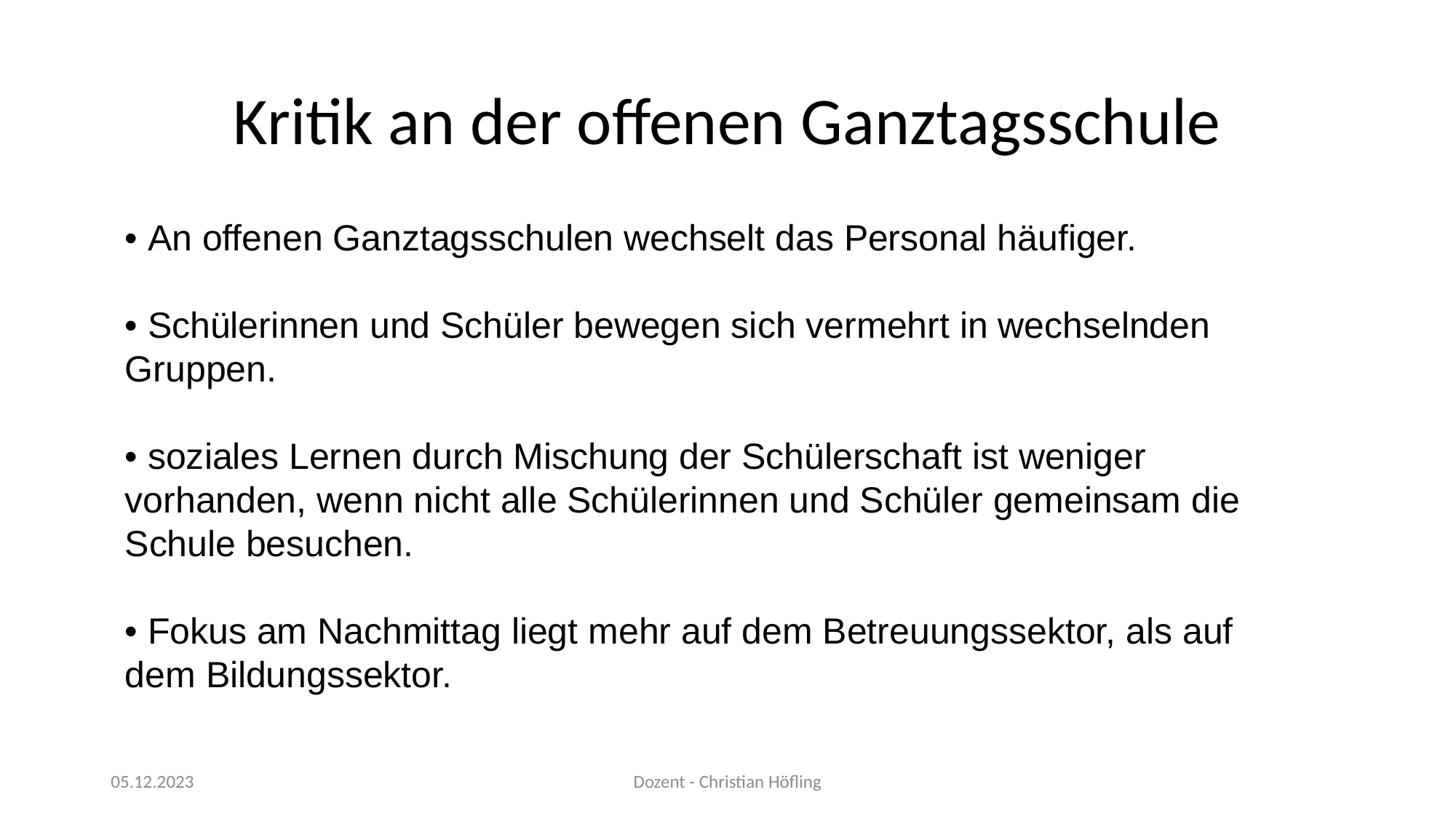

# Kritik an der offenen Ganztagsschule
• An offenen Ganztagsschulen wechselt das Personal häufiger.
• Schülerinnen und Schüler bewegen sich vermehrt in wechselnden Gruppen.
• soziales Lernen durch Mischung der Schülerschaft ist weniger vorhanden, wenn nicht alle Schülerinnen und Schüler gemeinsam die Schule besuchen.

• Fokus am Nachmittag liegt mehr auf dem Betreuungssektor, als auf dem Bildungssektor.

05.12.2023
Dozent - Christian Höfling